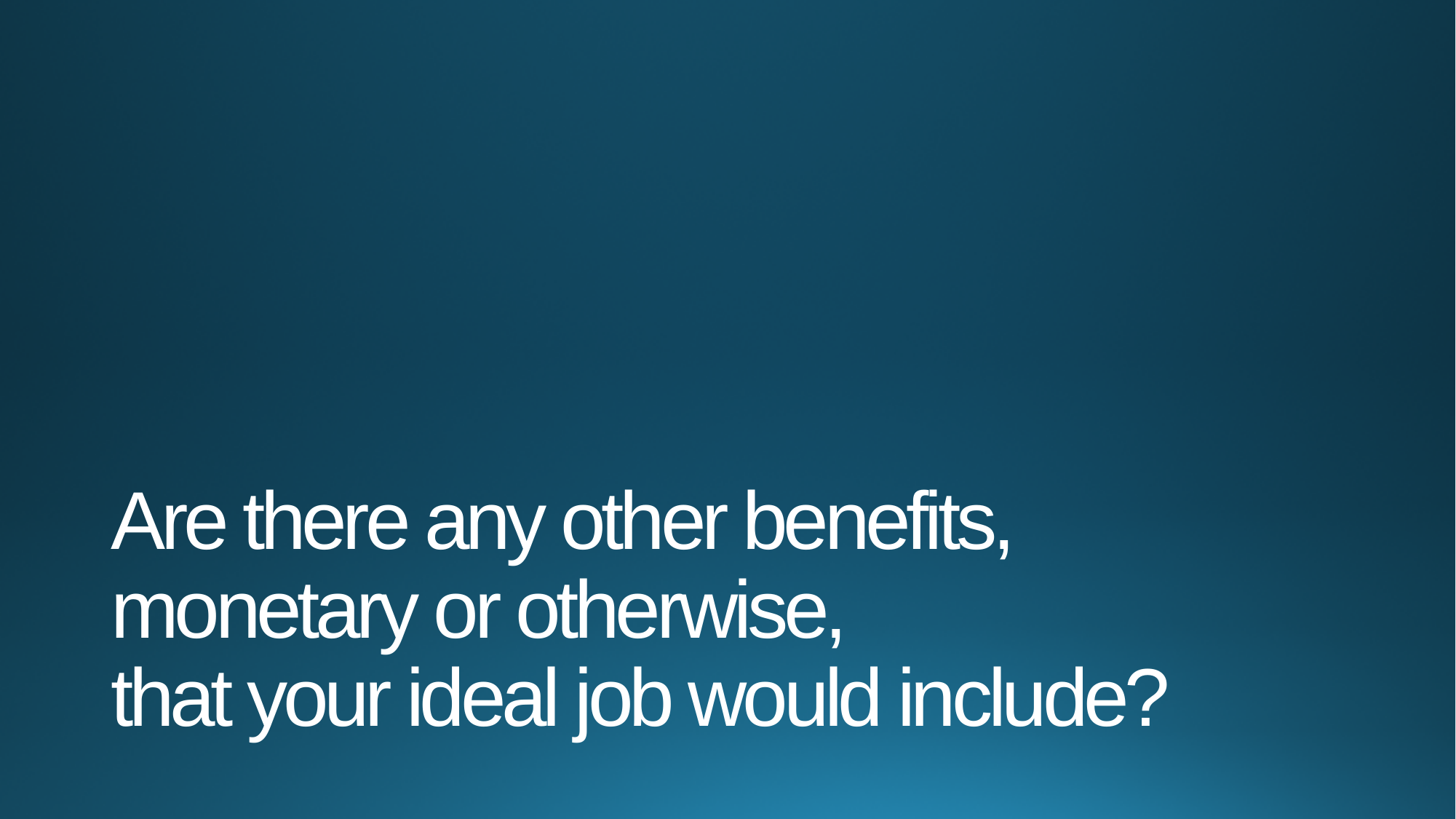

# Are there any other benefits, monetary or otherwise, that your ideal job would include?